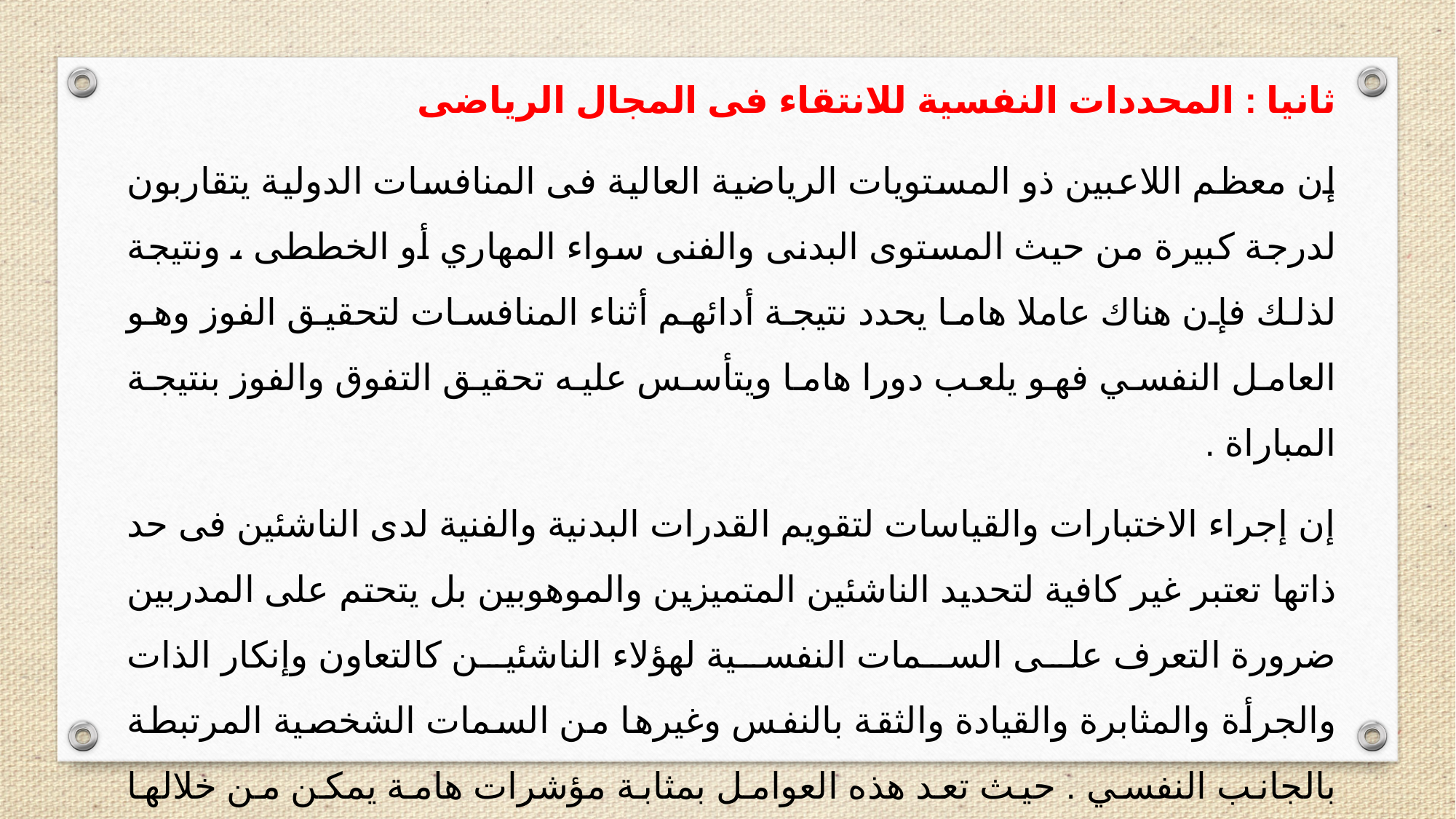

ثانيا : المحددات النفسية للانتقاء فى المجال الرياضى
إن معظم اللاعبين ذو المستويات الرياضية العالية فى المنافسات الدولية يتقاربون لدرجة كبيرة من حيث المستوى البدنى والفنى سواء المهاري أو الخططى ، ونتيجة لذلك فإن هناك عاملا هاما يحدد نتيجة أدائهم أثناء المنافسات لتحقيق الفوز وهو العامل النفسي فهو يلعب دورا هاما ويتأسس عليه تحقيق التفوق والفوز بنتيجة المباراة .
إن إجراء الاختبارات والقياسات لتقويم القدرات البدنية والفنية لدى الناشئين فى حد ذاتها تعتبر غير كافية لتحديد الناشئين المتميزين والموهوبين بل يتحتم على المدربين ضرورة التعرف على السمات النفسية لهؤلاء الناشئين كالتعاون وإنكار الذات والجرأة والمثابرة والقيادة والثقة بالنفس وغيرها من السمات الشخصية المرتبطة بالجانب النفسي . حيث تعد هذه العوامل بمثابة مؤشرات هامة يمكن من خلالها التنبؤ بإمكانيات الناشئ فى المستقبل باعتبارها إمكانيات ايجابية لتحقيق النجاح والتفوق والفوز فى المنافسات الرياضية .